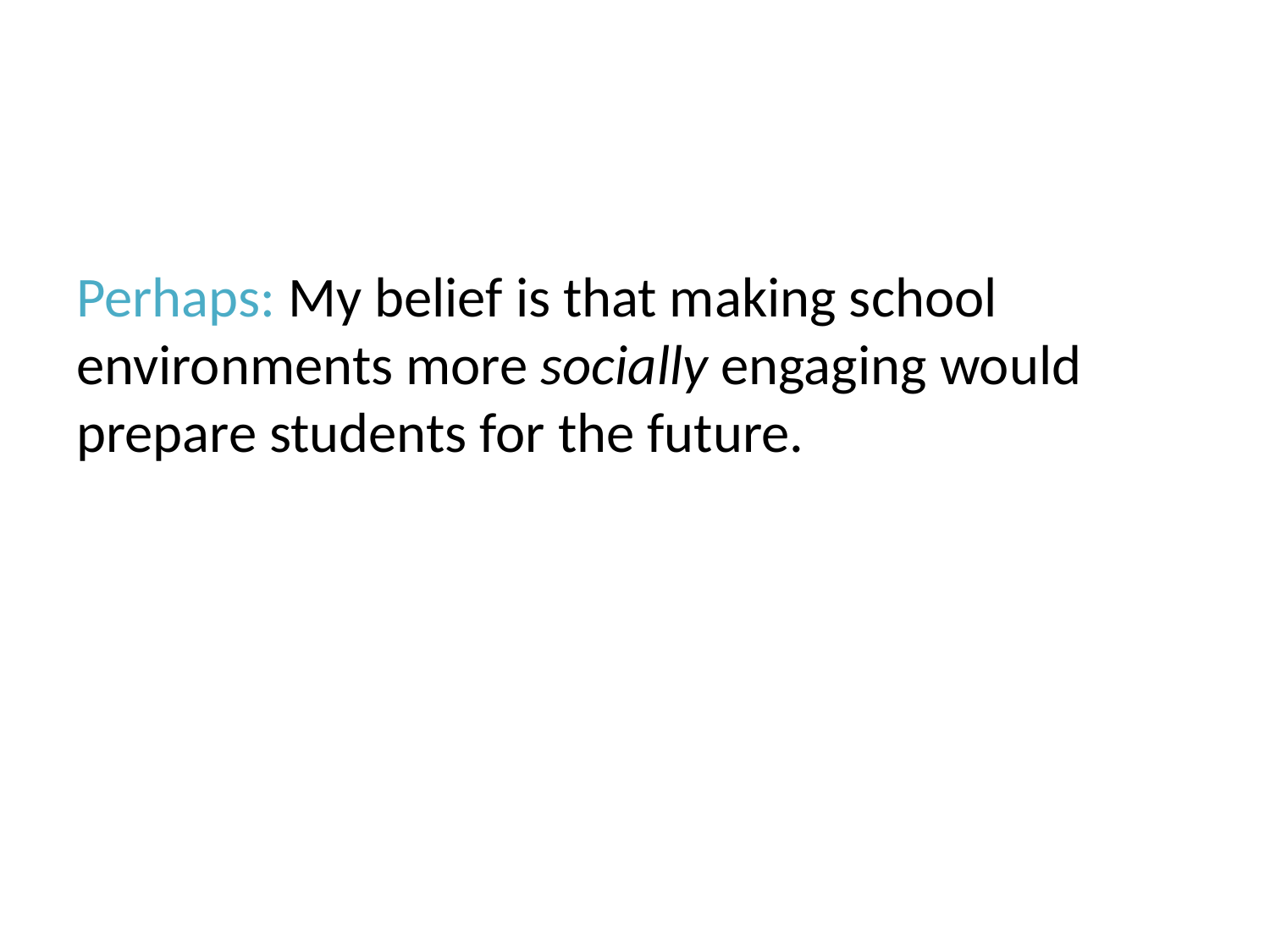

Perhaps: My belief is that making school environments more socially engaging would prepare students for the future.